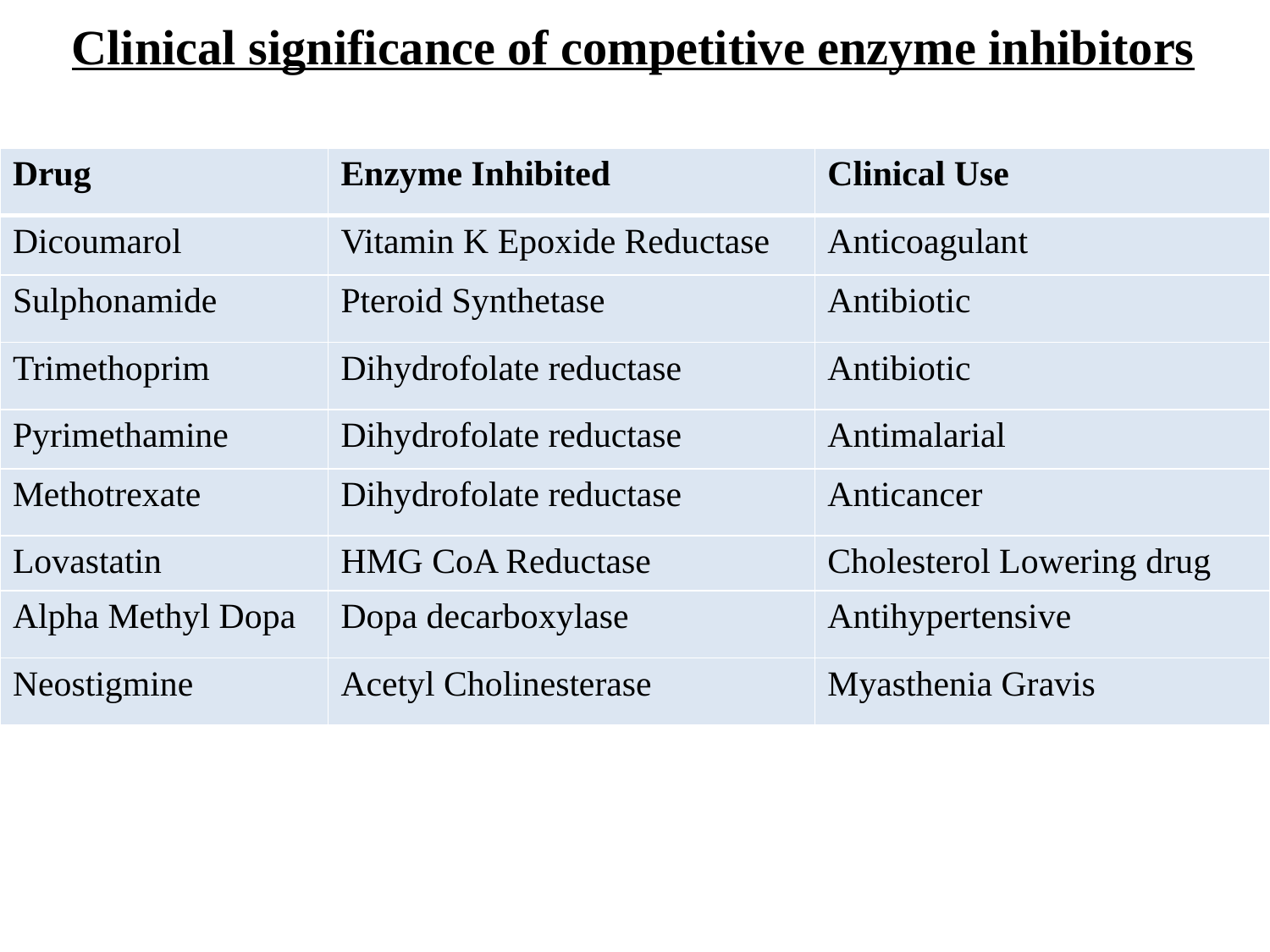

Clinical significance of competitive enzyme inhibitors
| Drug | Enzyme Inhibited | Clinical Use |
| --- | --- | --- |
| Dicoumarol | Vitamin K Epoxide Reductase | Anticoagulant |
| Sulphonamide | Pteroid Synthetase | Antibiotic |
| Trimethoprim | Dihydrofolate reductase | Antibiotic |
| Pyrimethamine | Dihydrofolate reductase | Antimalarial |
| Methotrexate | Dihydrofolate reductase | Anticancer |
| Lovastatin | HMG CoA Reductase | Cholesterol Lowering drug |
| Alpha Methyl Dopa | Dopa decarboxylase | Antihypertensive |
| Neostigmine | Acetyl Cholinesterase | Myasthenia Gravis |